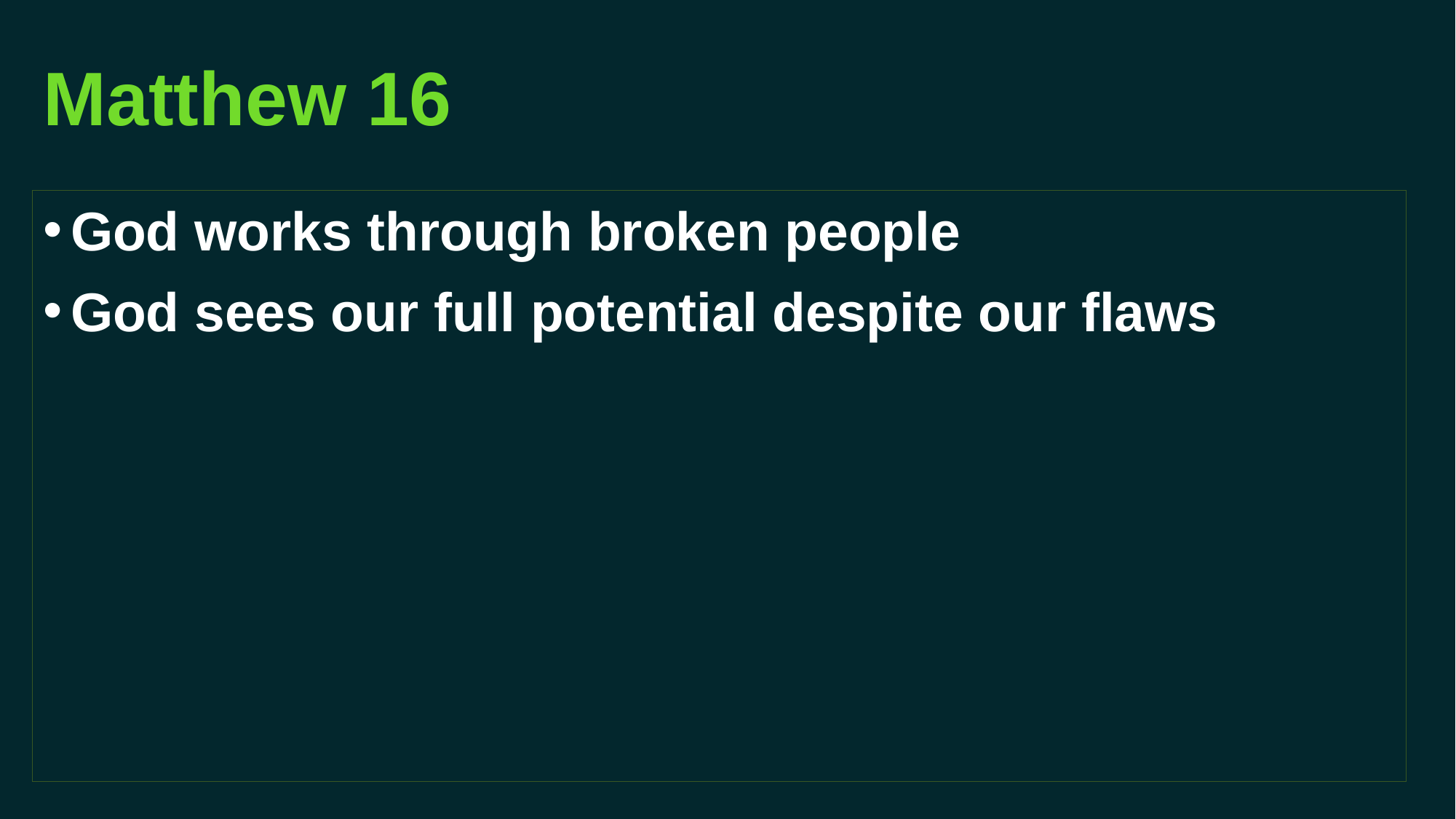

# Matthew 16
God works through broken people
God sees our full potential despite our flaws